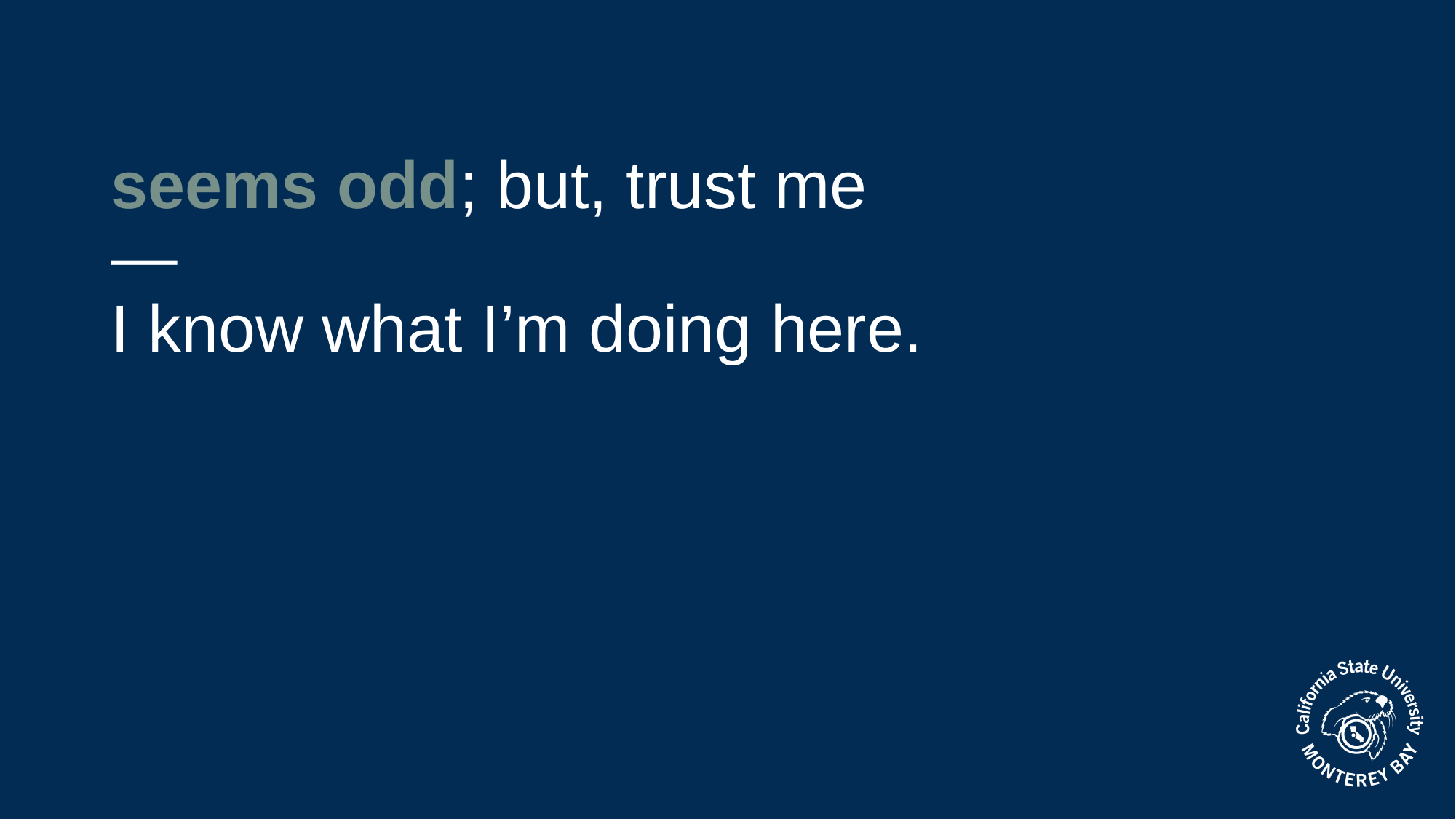

# seems odd; but, trust me — I know what I’m doing here.